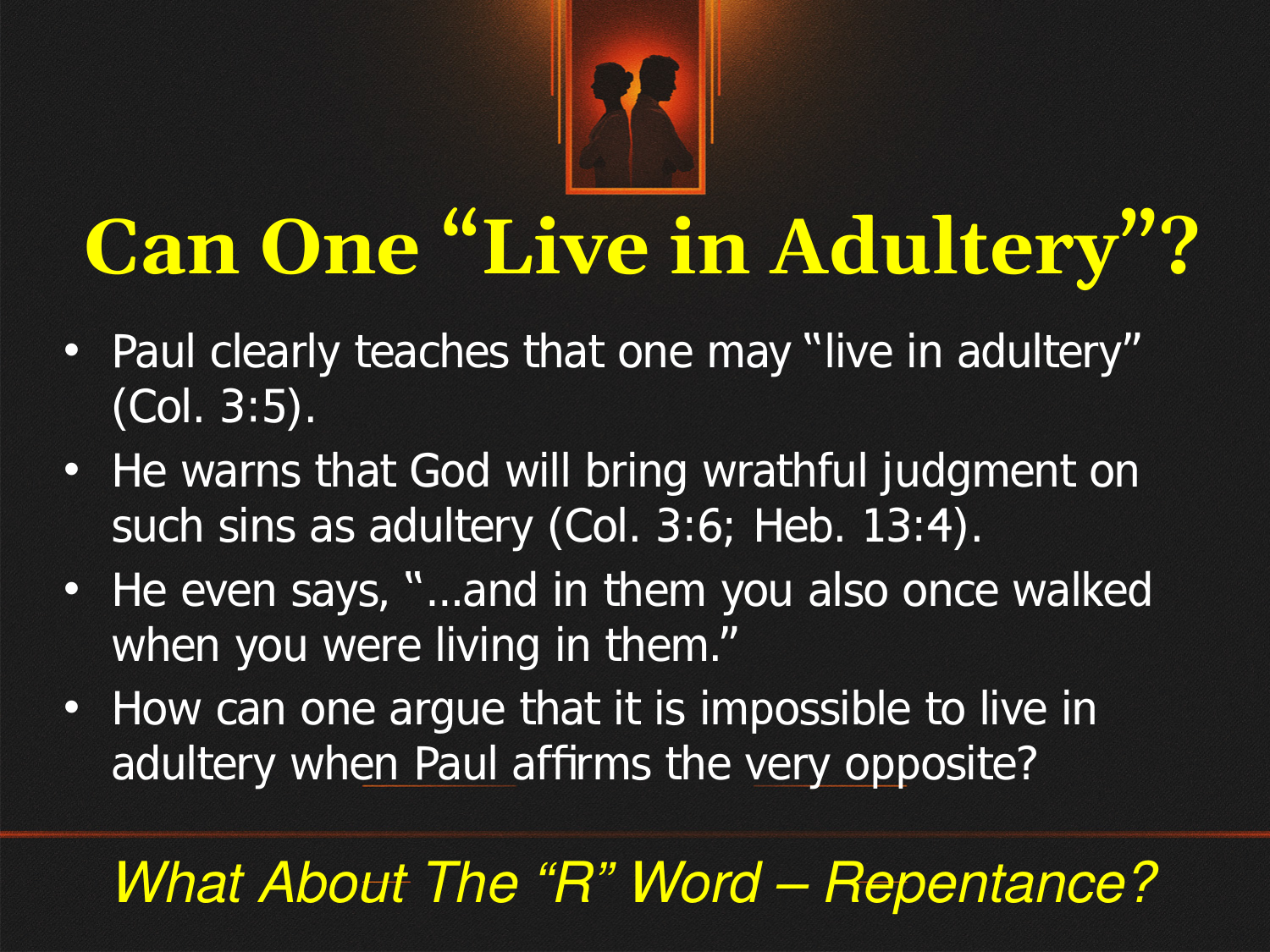

Can One “Live in Adultery”?
Paul clearly teaches that one may “live in adultery” (Col. 3:5).
He warns that God will bring wrathful judgment on such sins as adultery (Col. 3:6; Heb. 13:4).
He even says, “…and in them you also once walked when you were living in them.”
How can one argue that it is impossible to live in adultery when Paul affirms the very opposite?
# What About The “R” Word – Repentance?